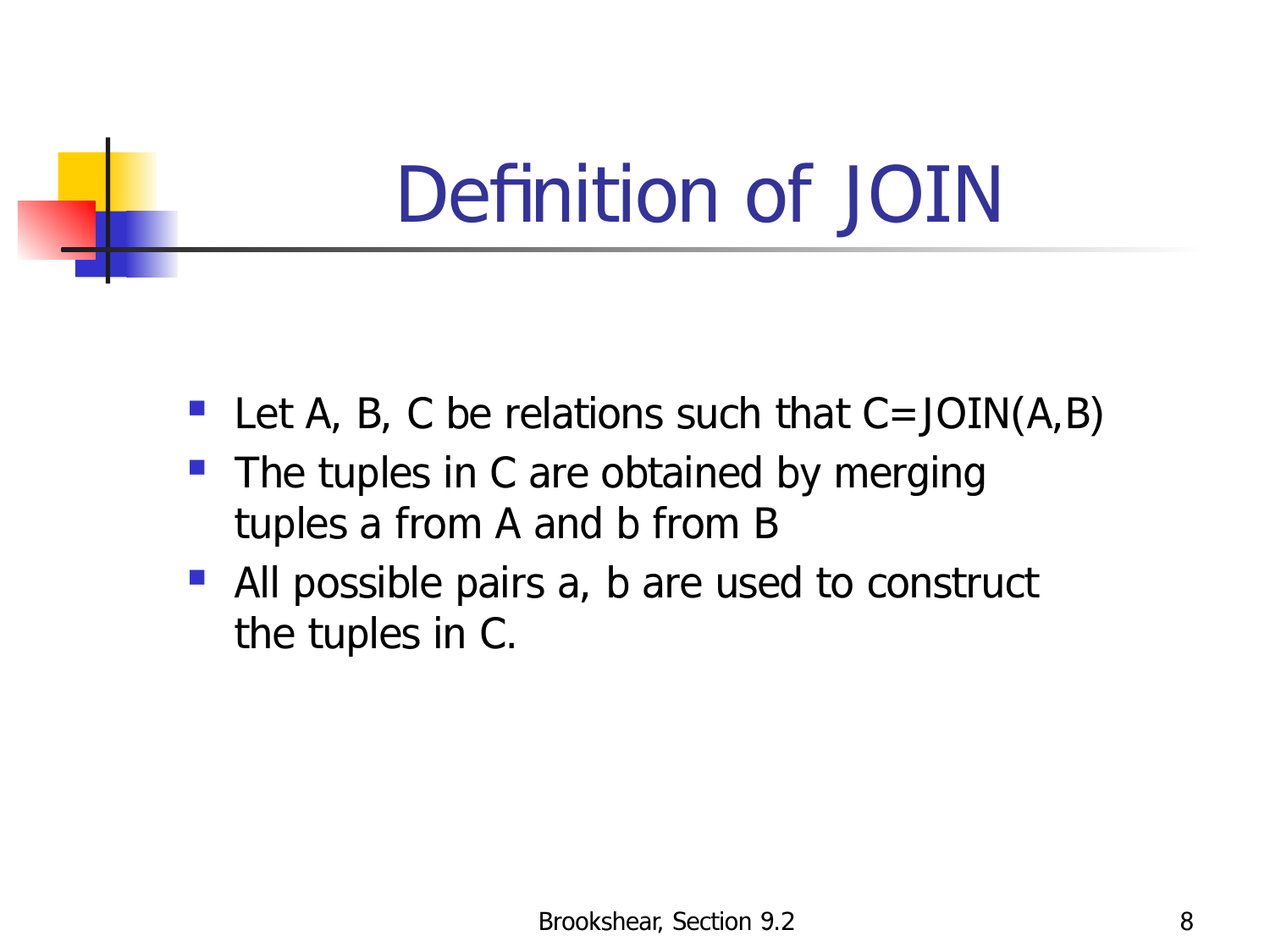

# Definition of JOIN
Let A, B, C be relations such that C=JOIN(A,B)
The tuples in C are obtained by merging tuples a from A and b from B
All possible pairs a, b are used to construct the tuples in C.
Brookshear, Section 9.2
8